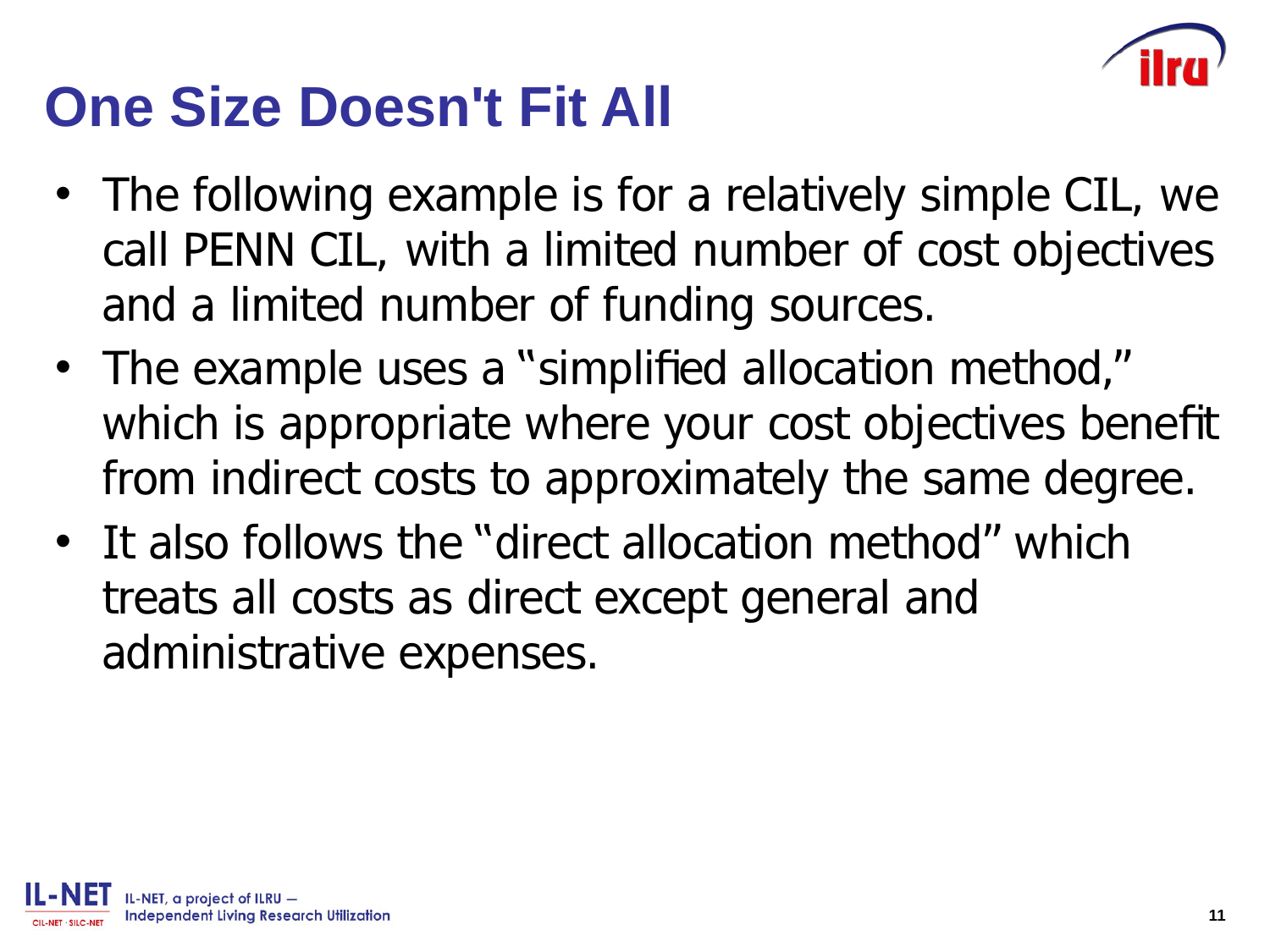

# One Size Doesn't Fit All
The following example is for a relatively simple CIL, we call PENN CIL, with a limited number of cost objectives and a limited number of funding sources.
The example uses a “simplified allocation method,” which is appropriate where your cost objectives benefit from indirect costs to approximately the same degree.
It also follows the “direct allocation method” which treats all costs as direct except general and administrative expenses.